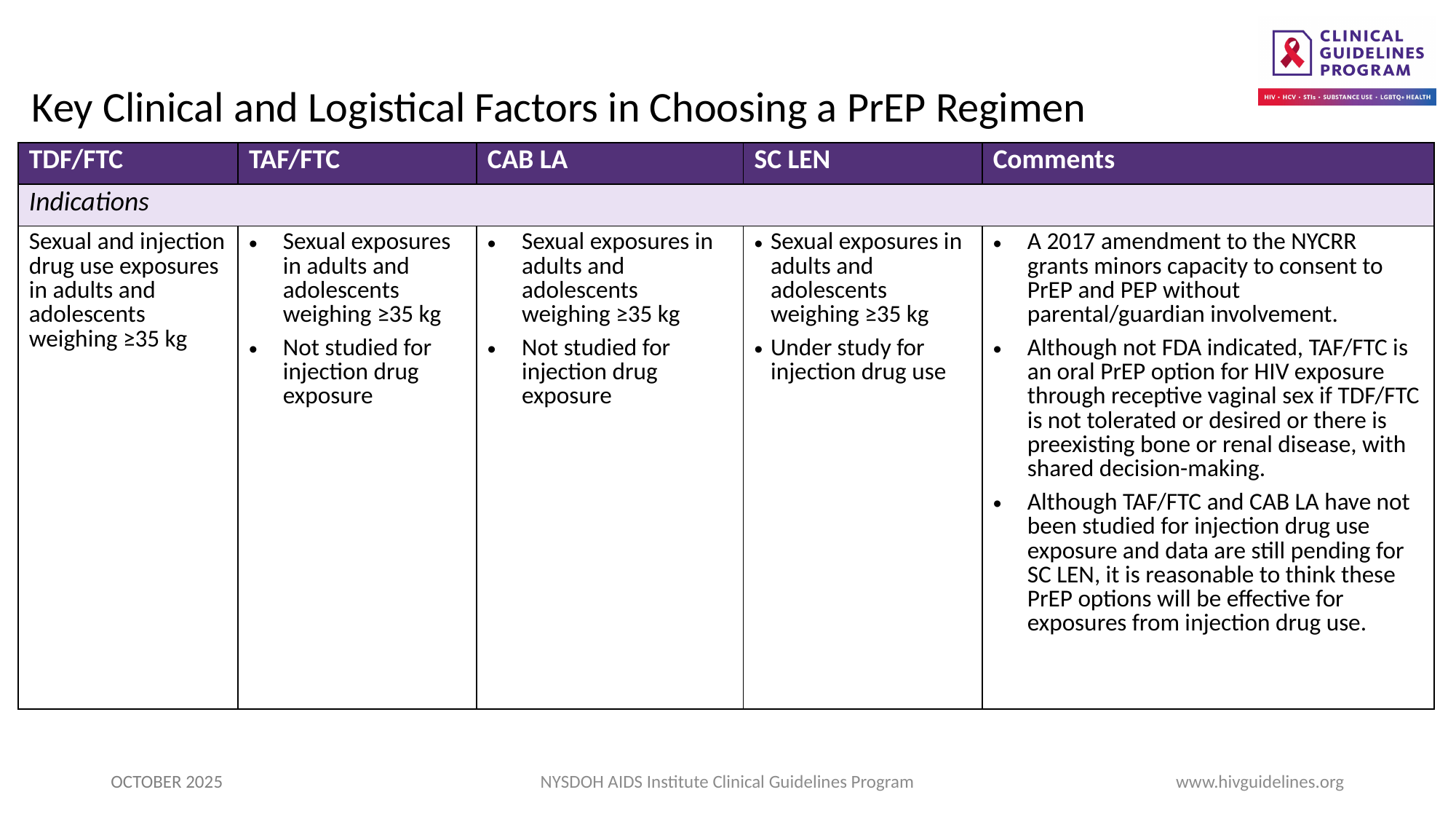

# Key Clinical and Logistical Factors in Choosing a PrEP Regimen
| TDF/FTC | TAF/FTC | CAB LA | SC LEN | Comments |
| --- | --- | --- | --- | --- |
| Indications |  |  |  |  |
| Sexual and injection drug use exposures in adults and adolescents weighing ≥35 kg | Sexual exposures in adults and adolescents weighing ≥35 kg Not studied for injection drug exposure | Sexual exposures in adults and adolescents weighing ≥35 kg Not studied for injection drug exposure | Sexual exposures in adults and adolescents weighing ≥35 kg Under study for injection drug use | A 2017 amendment to the NYCRR grants minors capacity to consent to PrEP and PEP without parental/guardian involvement. Although not FDA indicated, TAF/FTC is an oral PrEP option for HIV exposure through receptive vaginal sex if TDF/FTC is not tolerated or desired or there is preexisting bone or renal disease, with shared decision-making. Although TAF/FTC and CAB LA have not been studied for injection drug use exposure and data are still pending for SC LEN, it is reasonable to think these PrEP options will be effective for exposures from injection drug use. |
OCTOBER 2025
NYSDOH AIDS Institute Clinical Guidelines Program
www.hivguidelines.org